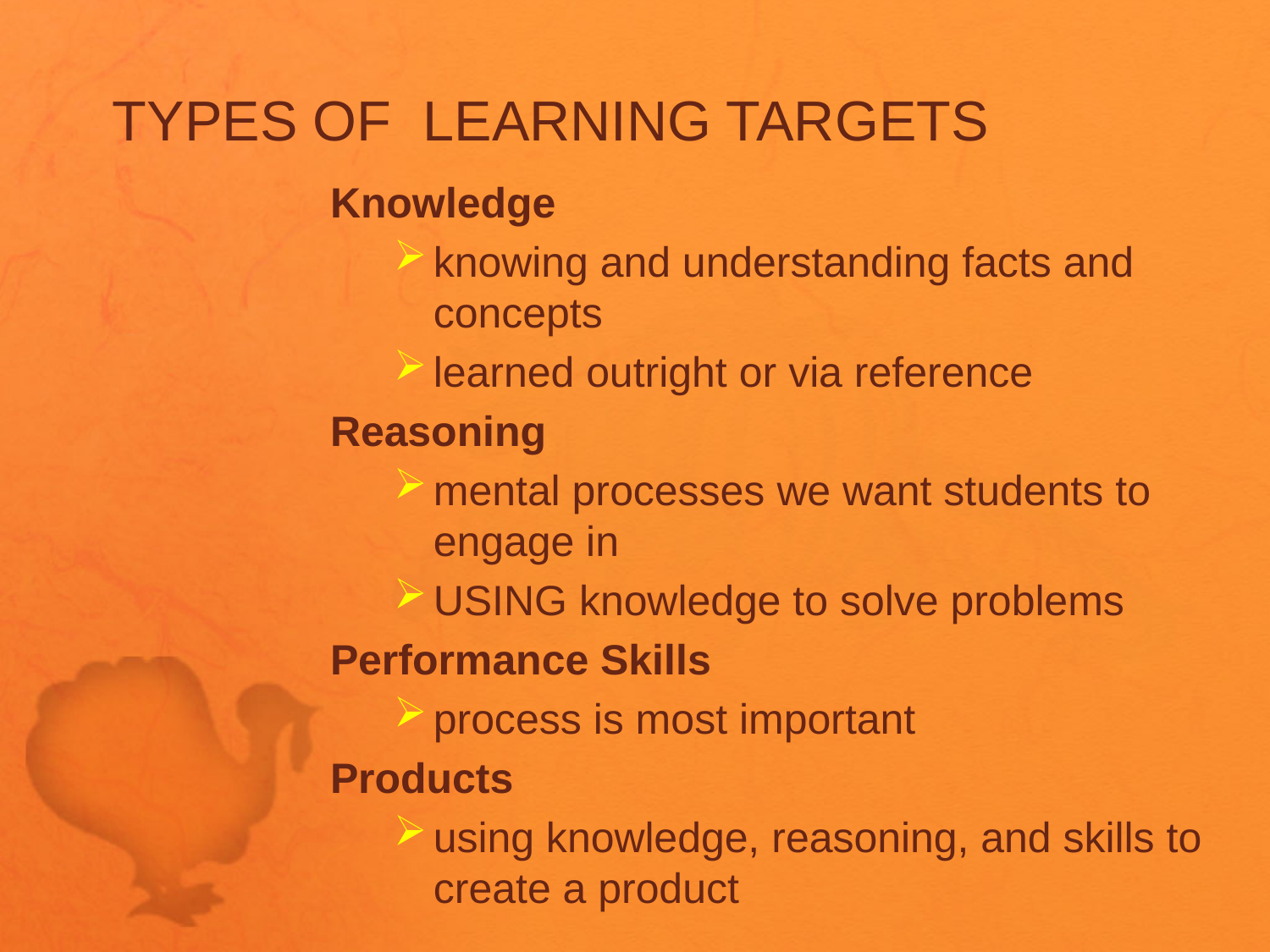

# TYPES OF  LEARNING TARGETS
Knowledge
knowing and understanding facts and concepts
learned outright or via reference
Reasoning
mental processes we want students to engage in
USING knowledge to solve problems
Performance Skills
process is most important
Products
using knowledge, reasoning, and skills to create a product